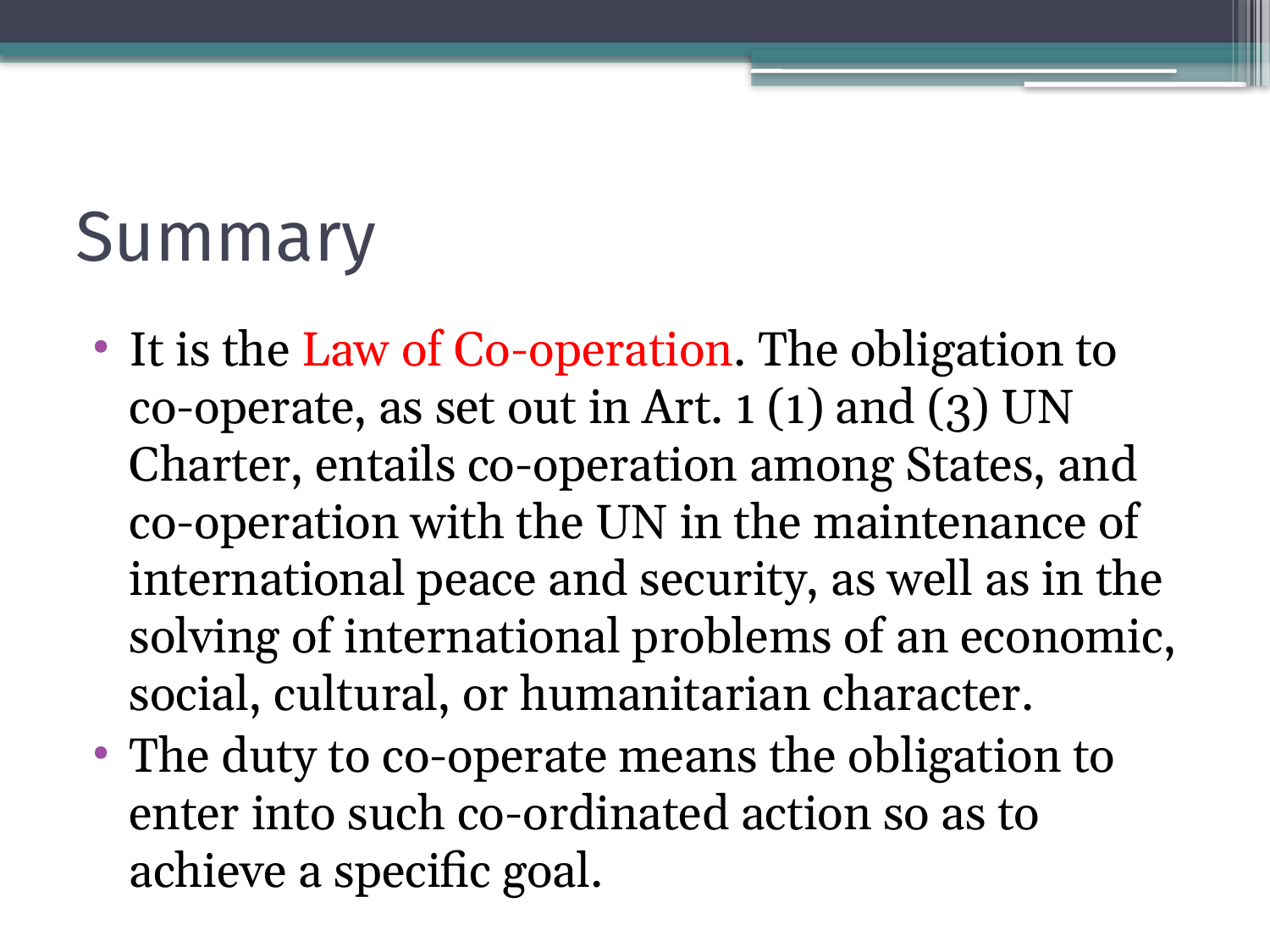

# Summary
It is the Law of Co-operation. The obligation to co-operate, as set out in Art. 1 (1) and (3) UN Charter, entails co-operation among States, and co-operation with the UN in the maintenance of international peace and security, as well as in the solving of international problems of an economic, social, cultural, or humanitarian character.
The duty to co-operate means the obligation to enter into such co-ordinated action so as to achieve a specific goal.